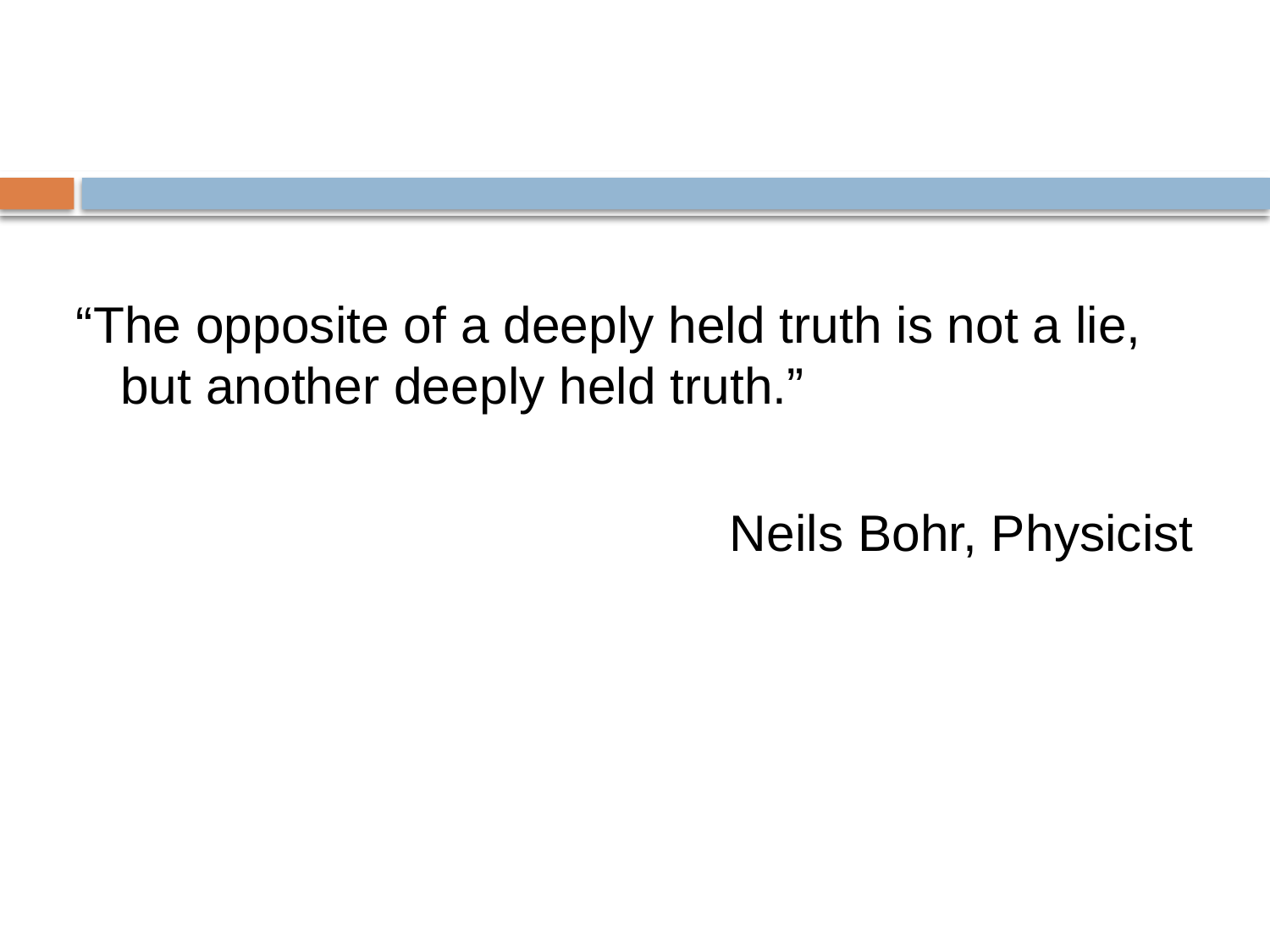

“The opposite of a deeply held truth is not a lie, but another deeply held truth.”

Neils Bohr, Physicist